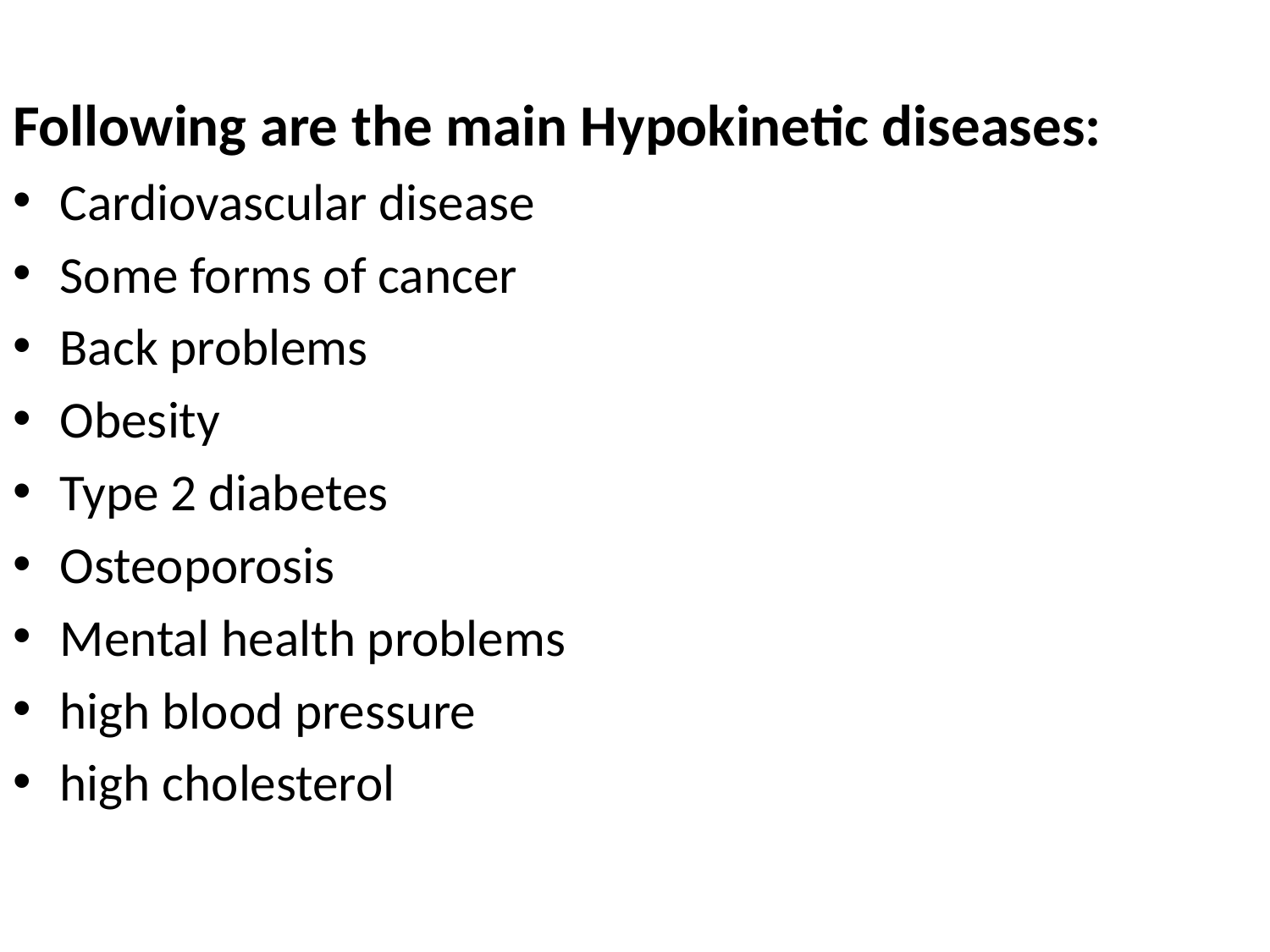

Following are the main Hypokinetic diseases:
Cardiovascular disease
Some forms of cancer
Back problems
Obesity
Type 2 diabetes
Osteoporosis
Mental health problems
high blood pressure
high cholesterol